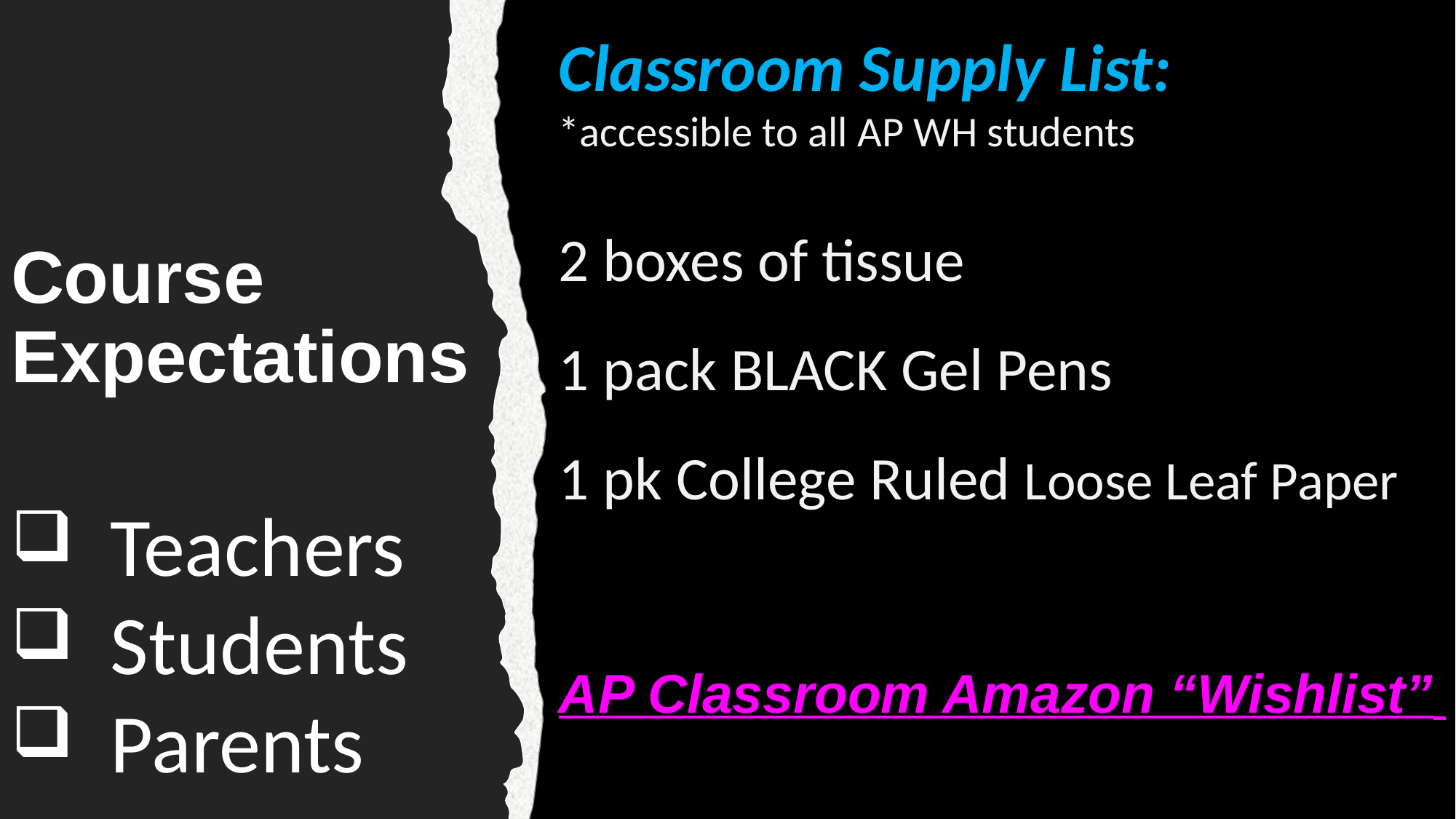

Classroom Supply List:
*accessible to all AP WH students
2 boxes of tissue
1 pack BLACK Gel Pens
1 pk College Ruled Loose Leaf Paper

Course Expectations

Teachers
Students
Parents

AP Classroom Amazon “Wishlist”